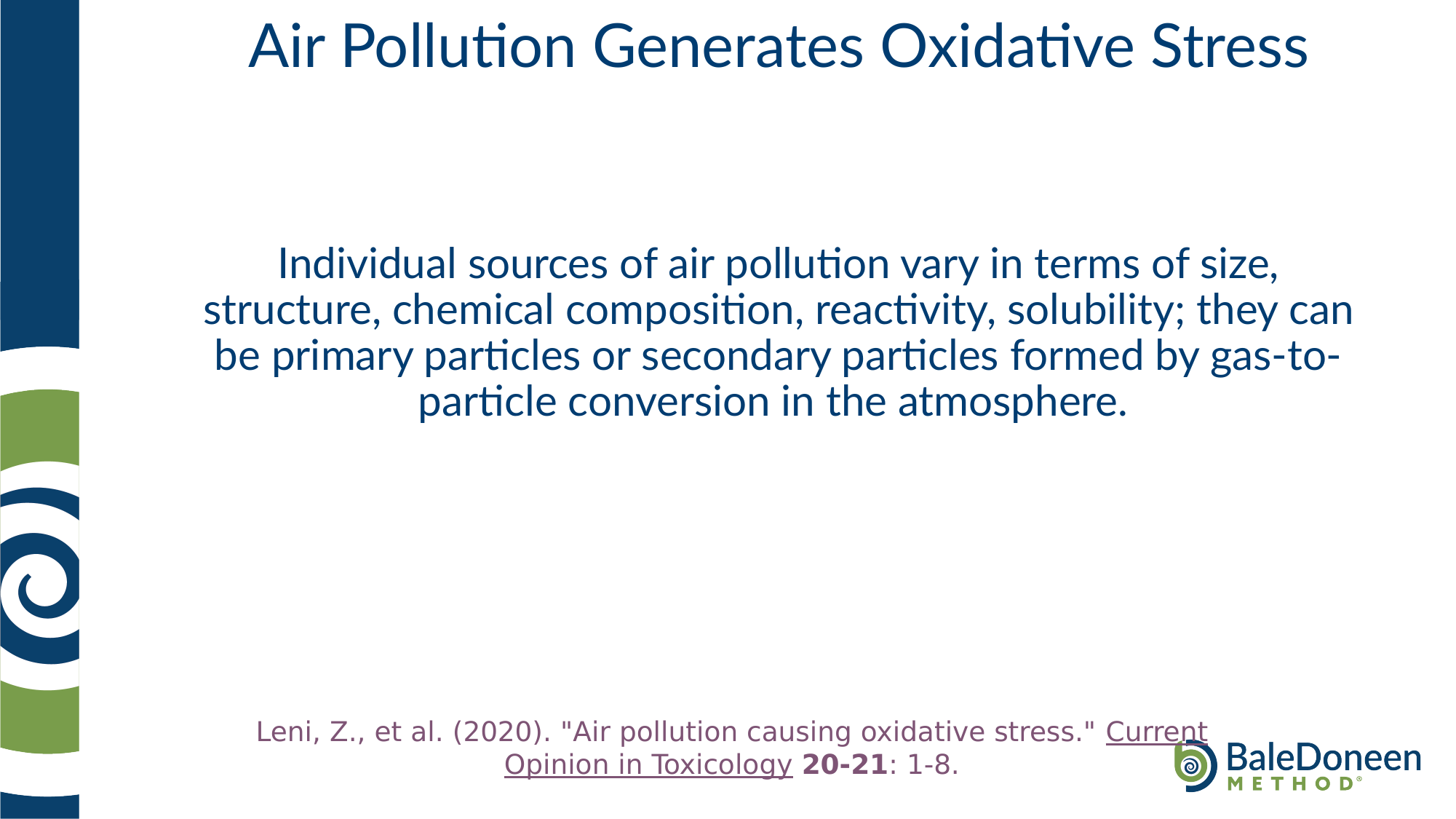

# Air Pollution Generates Oxidative Stress

Individual sources of air pollution vary in terms of size, structure, chemical composition, reactivity, solubility; they can be primary particles or secondary particles formed by gas-to-particle conversion in the atmosphere.
Leni, Z., et al. (2020). "Air pollution causing oxidative stress." Current Opinion in Toxicology 20-21: 1-8.

	.